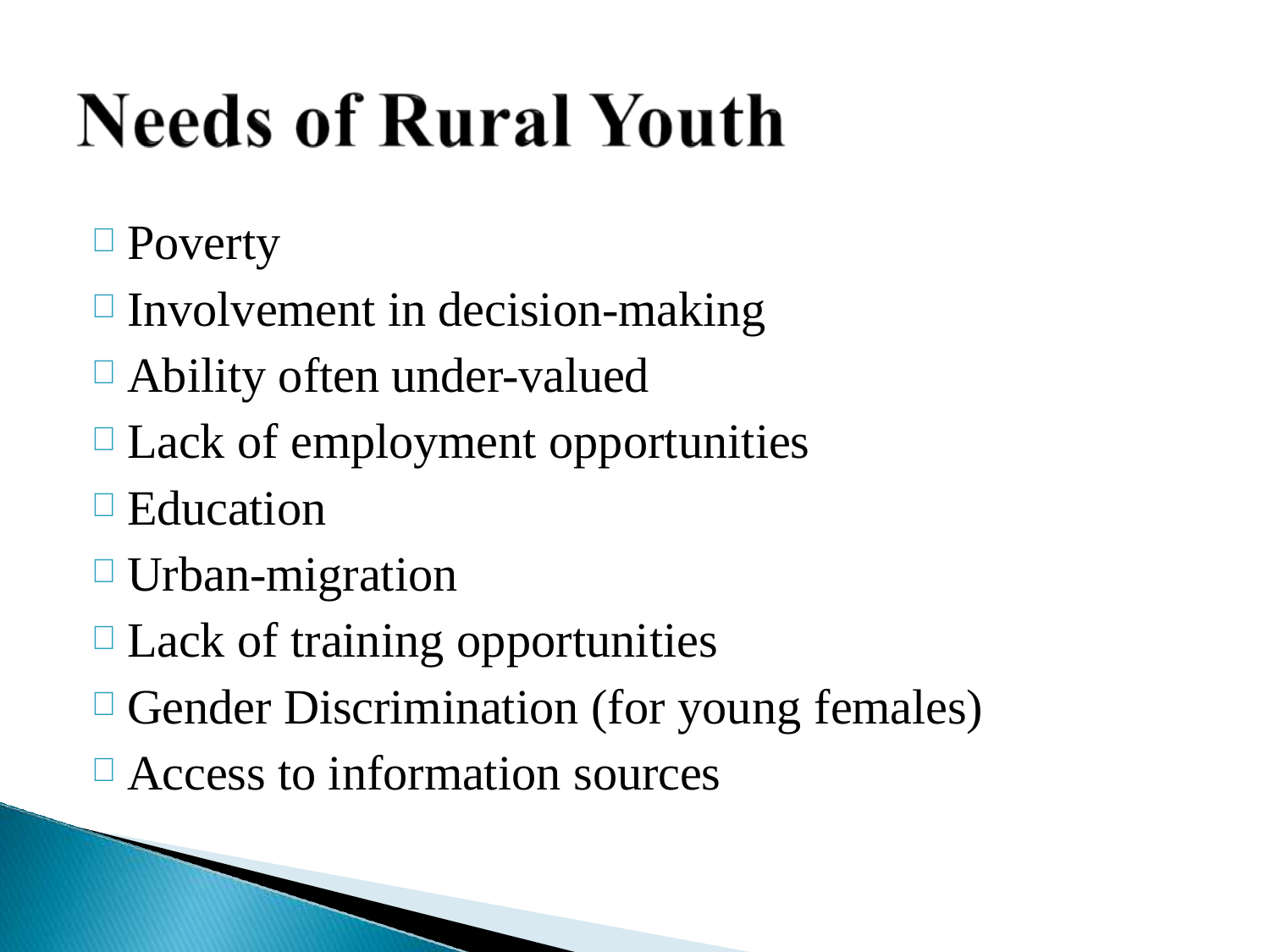

Poverty
Involvement in decision-making
Ability often under-valued
Lack of employment opportunities
Education
Urban-migration
Lack of training opportunities
Gender Discrimination (for young females)
Access to information sources